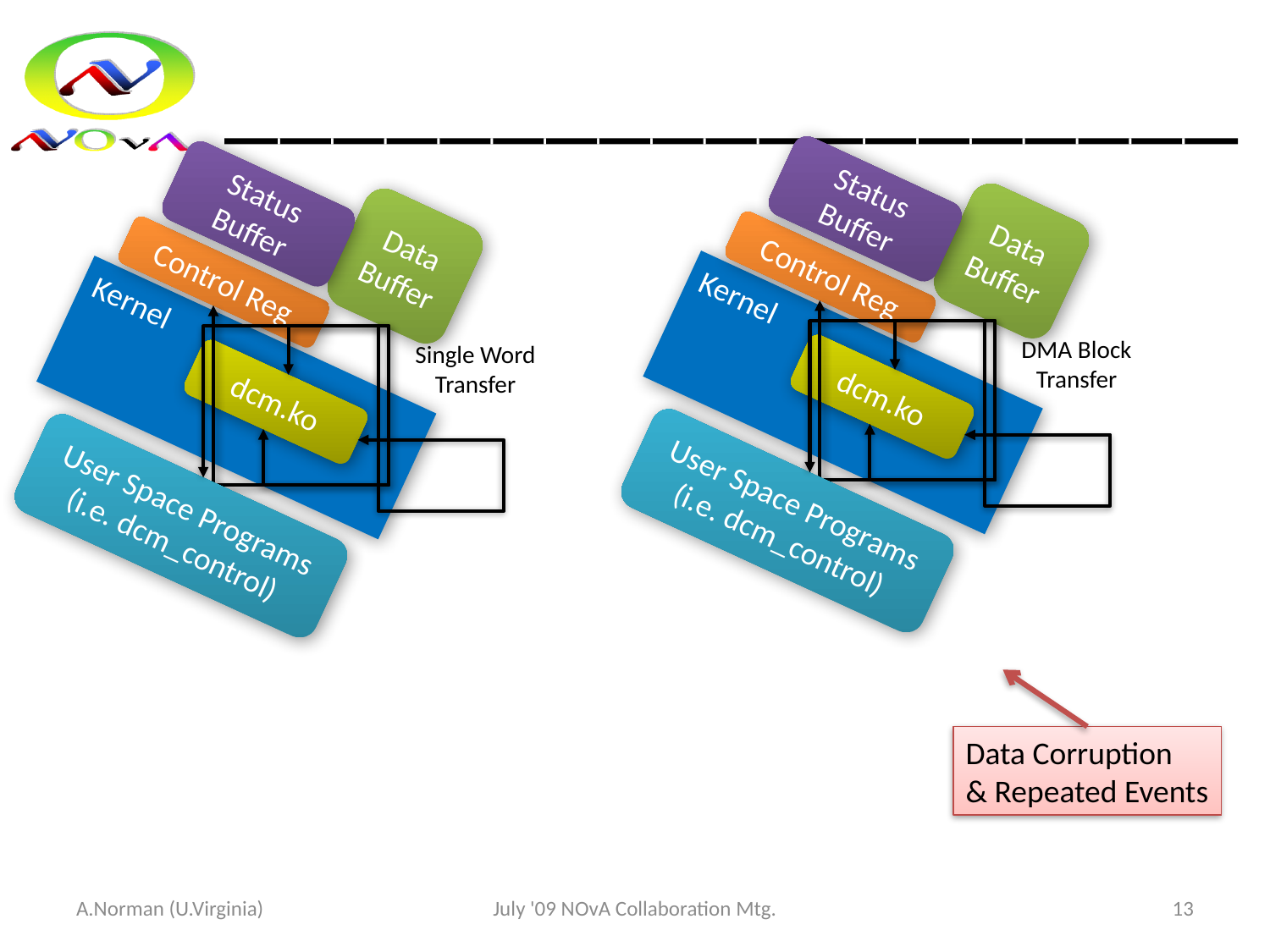

Status Buffer
Data Buffer
Control Reg
Kernel
DMA Block
Transfer
dcm.ko
User Space Programs
(i.e. dcm_control)
Status Buffer
Data Buffer
Control Reg
Kernel
Single Word
Transfer
dcm.ko
User Space Programs
(i.e. dcm_control)
Data Corruption
& Repeated Events
A.Norman (U.Virginia)
July '09 NOvA Collaboration Mtg.
13